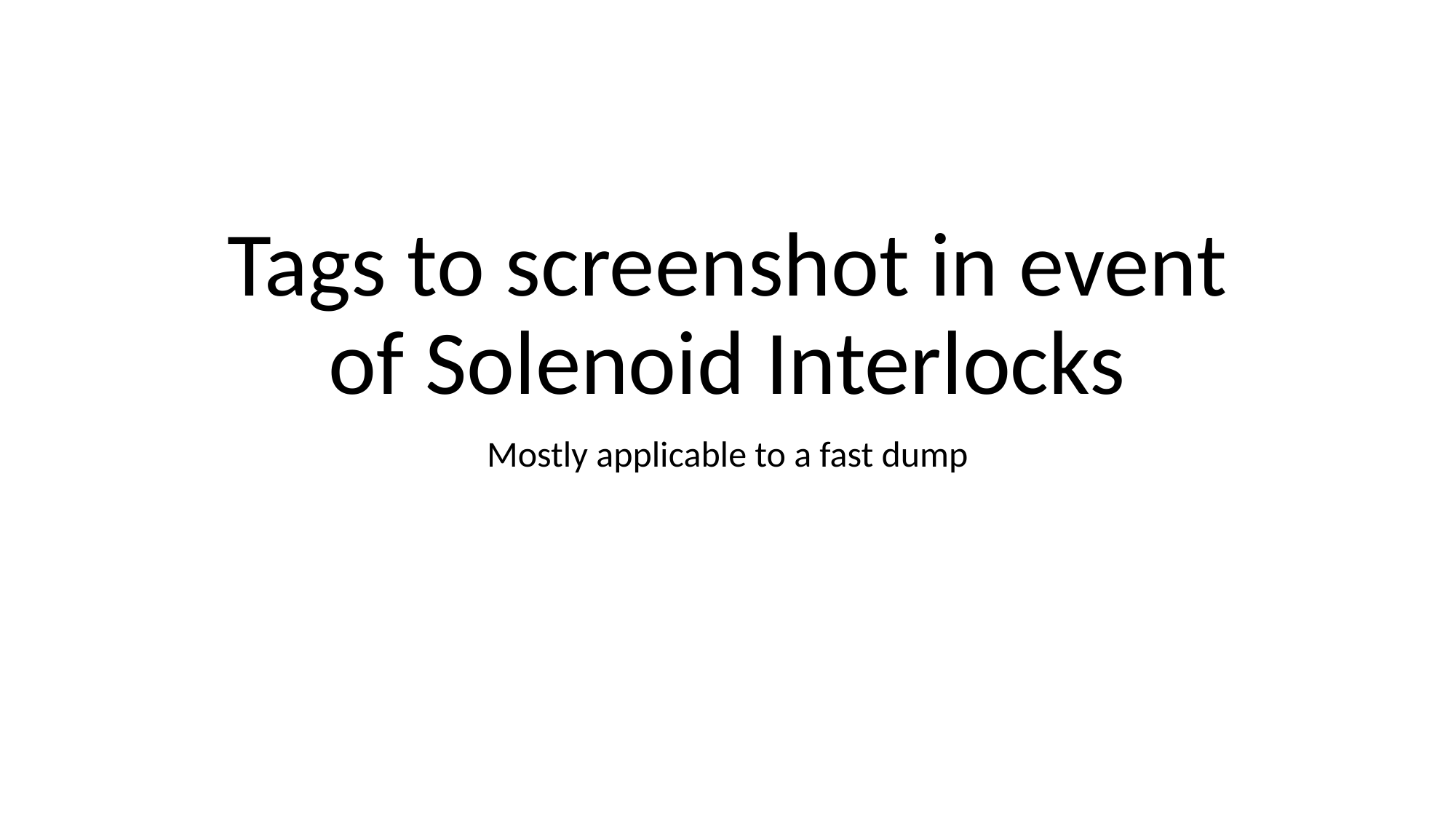

# Tags to screenshot in event of Solenoid Interlocks
Mostly applicable to a fast dump